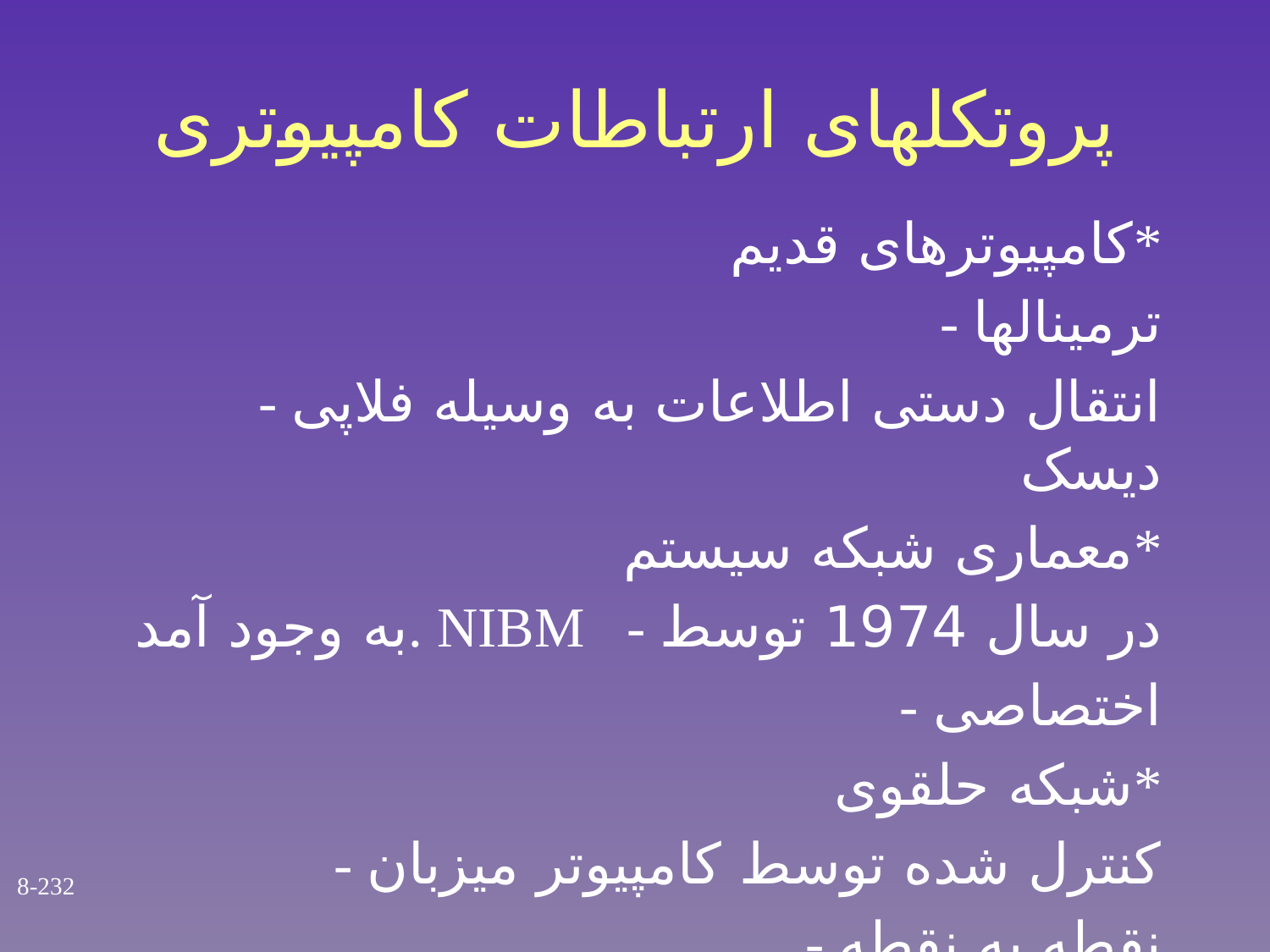

# پروتکلهای ارتباطات کامپیوتری
 کامپیوترهای قدیم*
   - ترمینالها
   - انتقال دستی اطلاعات به وسیله فلاپی دیسک
 معماری شبکه سیستم*
 به وجود آمد. NIBM   - در سال 1974 توسط
   - اختصاصی
 شبکه حلقوی*
   - کنترل شده توسط کامپیوتر میزبان
   - نقطه به نقطه

8-232